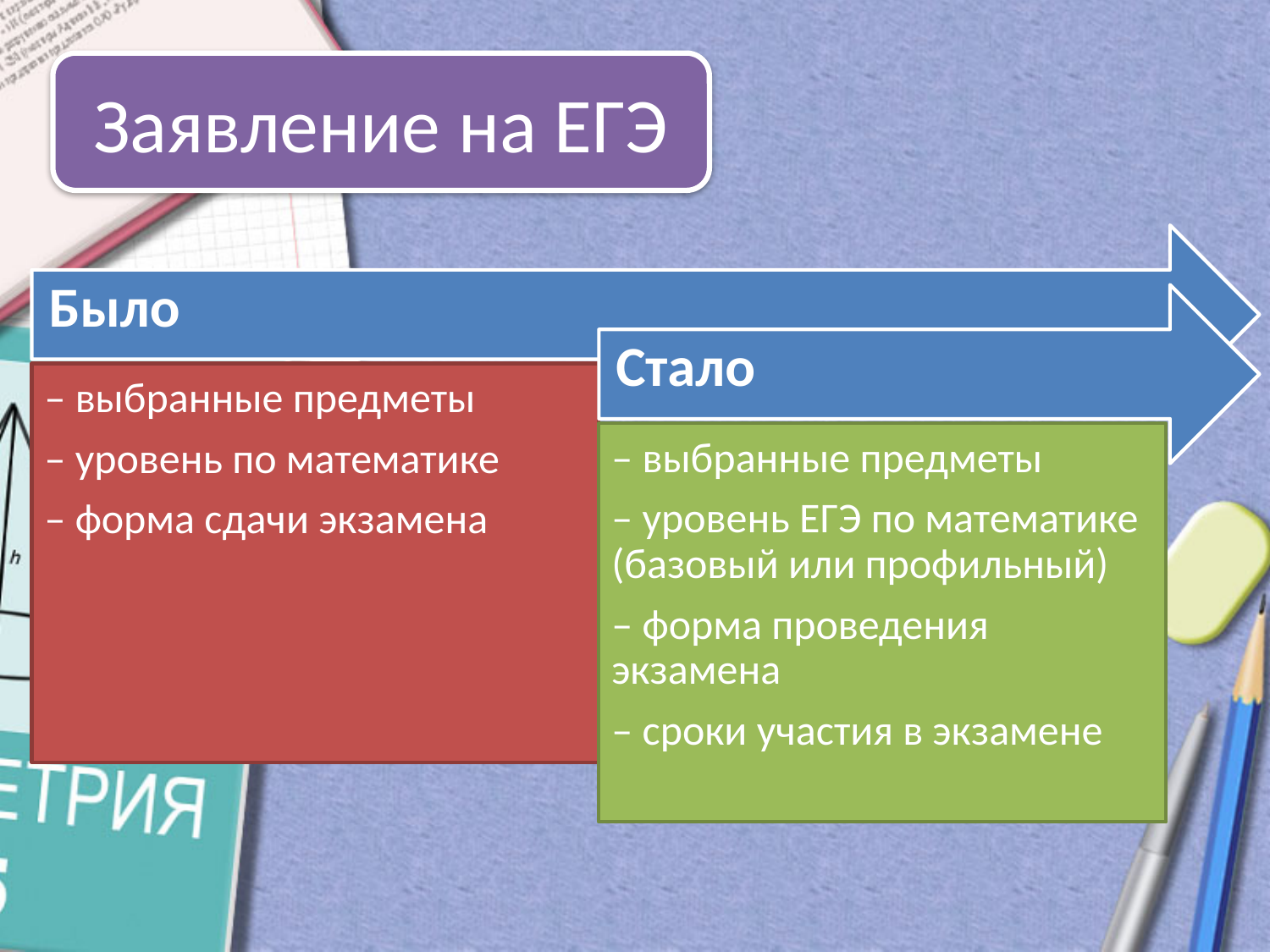

Заявление на ЕГЭ
Было
– выбранные предметы
– уровень по математике
– форма сдачи экзамена
Стало
– выбранные предметы
– уровень ЕГЭ по математике (базовый или профильный)
– форма проведения экзамена
– сроки участия в экзамене